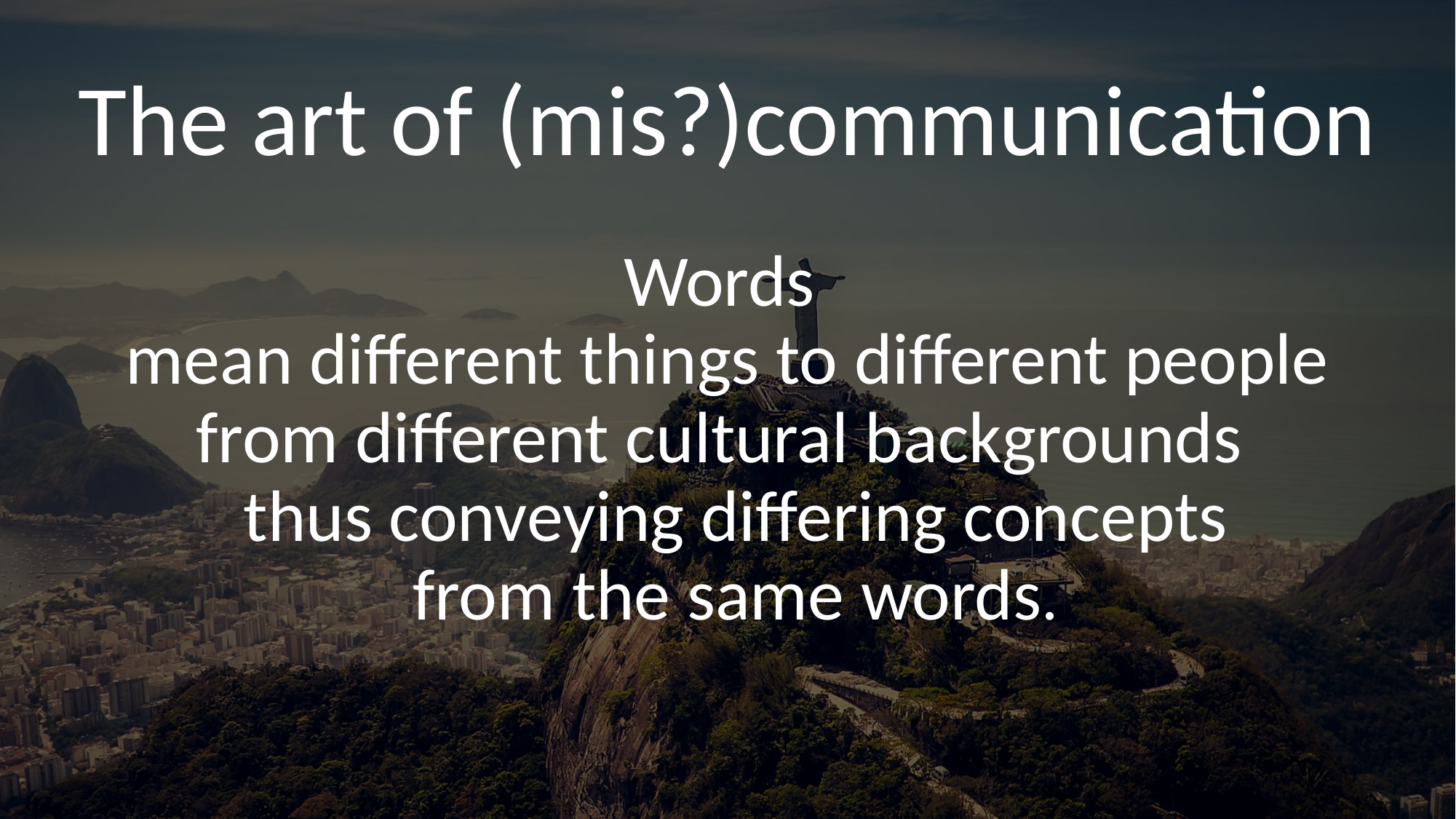

# The art of (mis?)communication
Words
mean different things to different people from different cultural backgrounds
 thus conveying differing concepts
 from the same words.